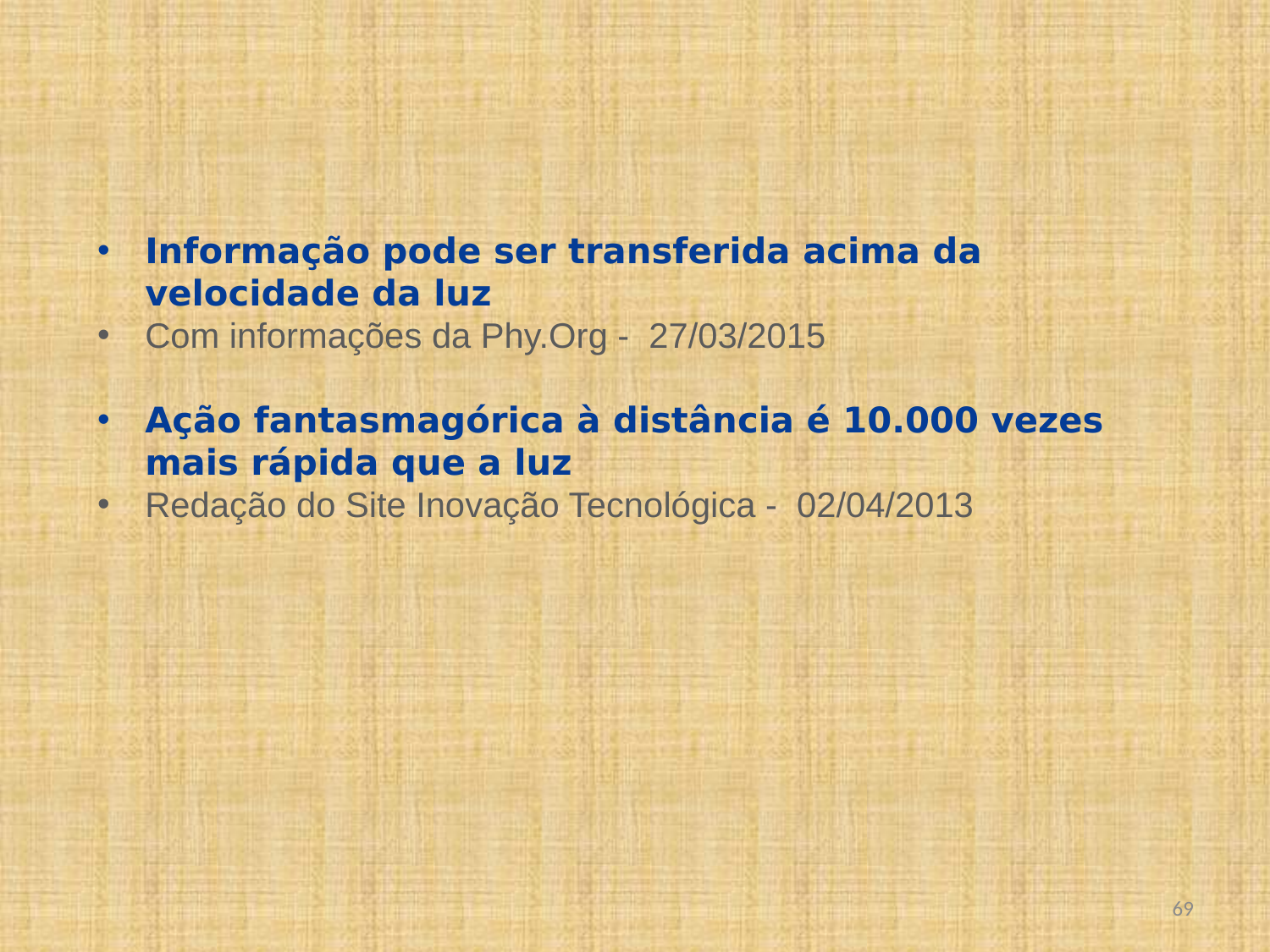

Informação pode ser transferida acima da velocidade da luz
Com informações da Phy.Org -  27/03/2015

Ação fantasmagórica à distância é 10.000 vezes mais rápida que a luz
Redação do Site Inovação Tecnológica -  02/04/2013

69